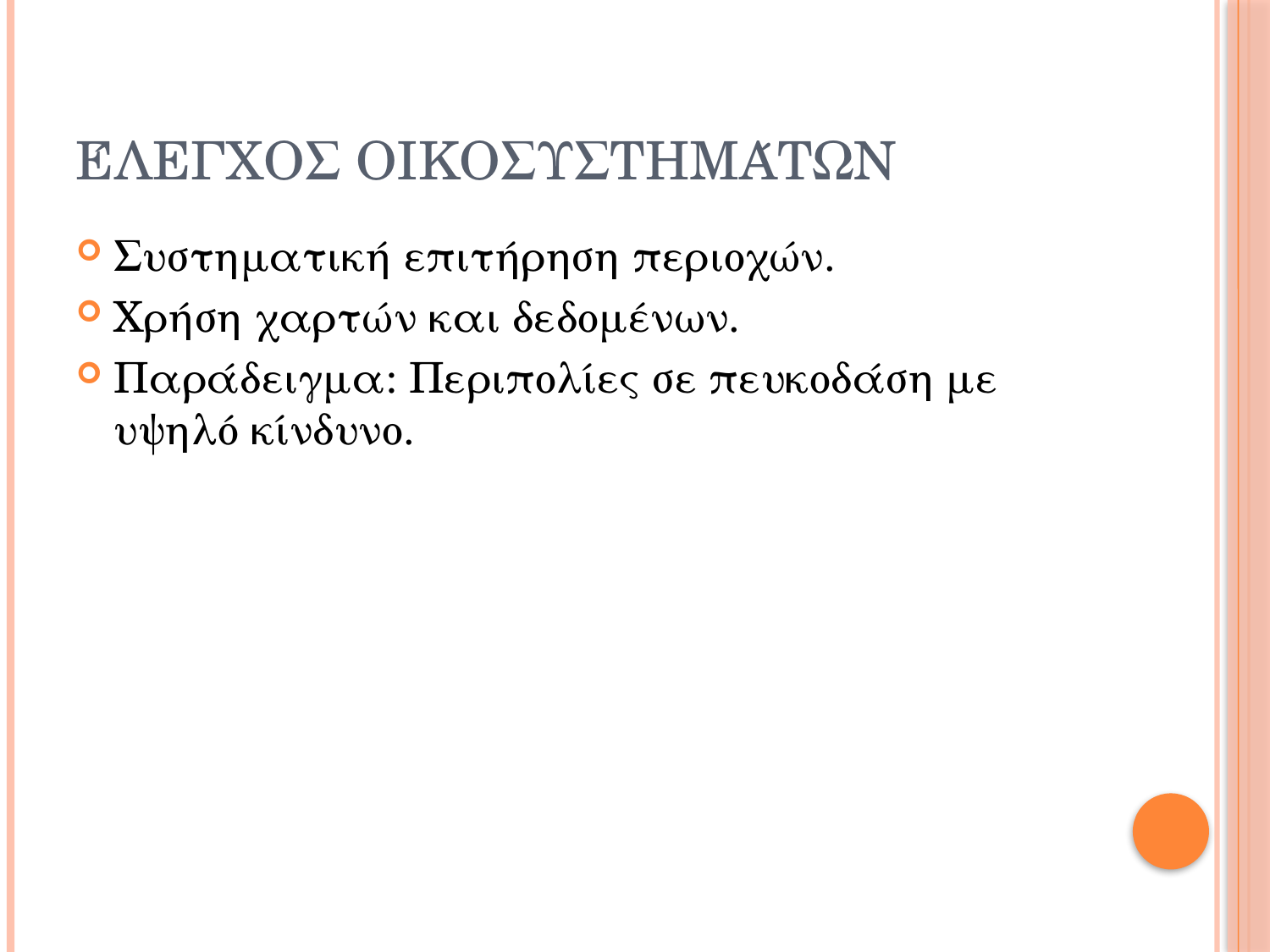

# Έλεγχος Οικοσυστημάτων
Συστηματική επιτήρηση περιοχών.
Χρήση χαρτών και δεδομένων.
Παράδειγμα: Περιπολίες σε πευκοδάση με υψηλό κίνδυνο.